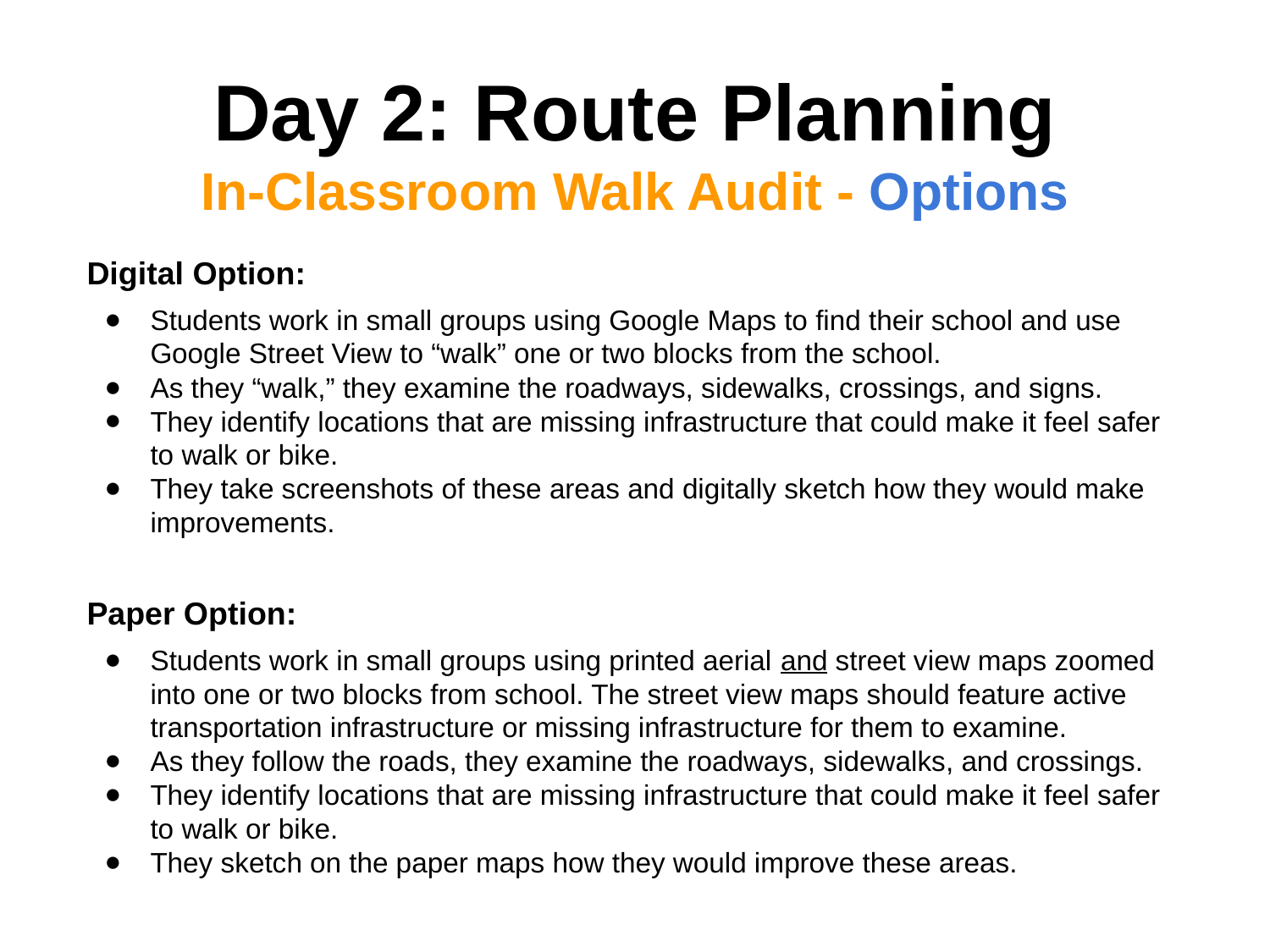

Day 2: Route Planning
In-Classroom Walk Audit - Options
Digital Option:
Students work in small groups using Google Maps to find their school and use Google Street View to “walk” one or two blocks from the school.
As they “walk,” they examine the roadways, sidewalks, crossings, and signs.
They identify locations that are missing infrastructure that could make it feel safer to walk or bike.
They take screenshots of these areas and digitally sketch how they would make improvements.

Paper Option:
Students work in small groups using printed aerial and street view maps zoomed into one or two blocks from school. The street view maps should feature active transportation infrastructure or missing infrastructure for them to examine.
As they follow the roads, they examine the roadways, sidewalks, and crossings.
They identify locations that are missing infrastructure that could make it feel safer to walk or bike.
They sketch on the paper maps how they would improve these areas.